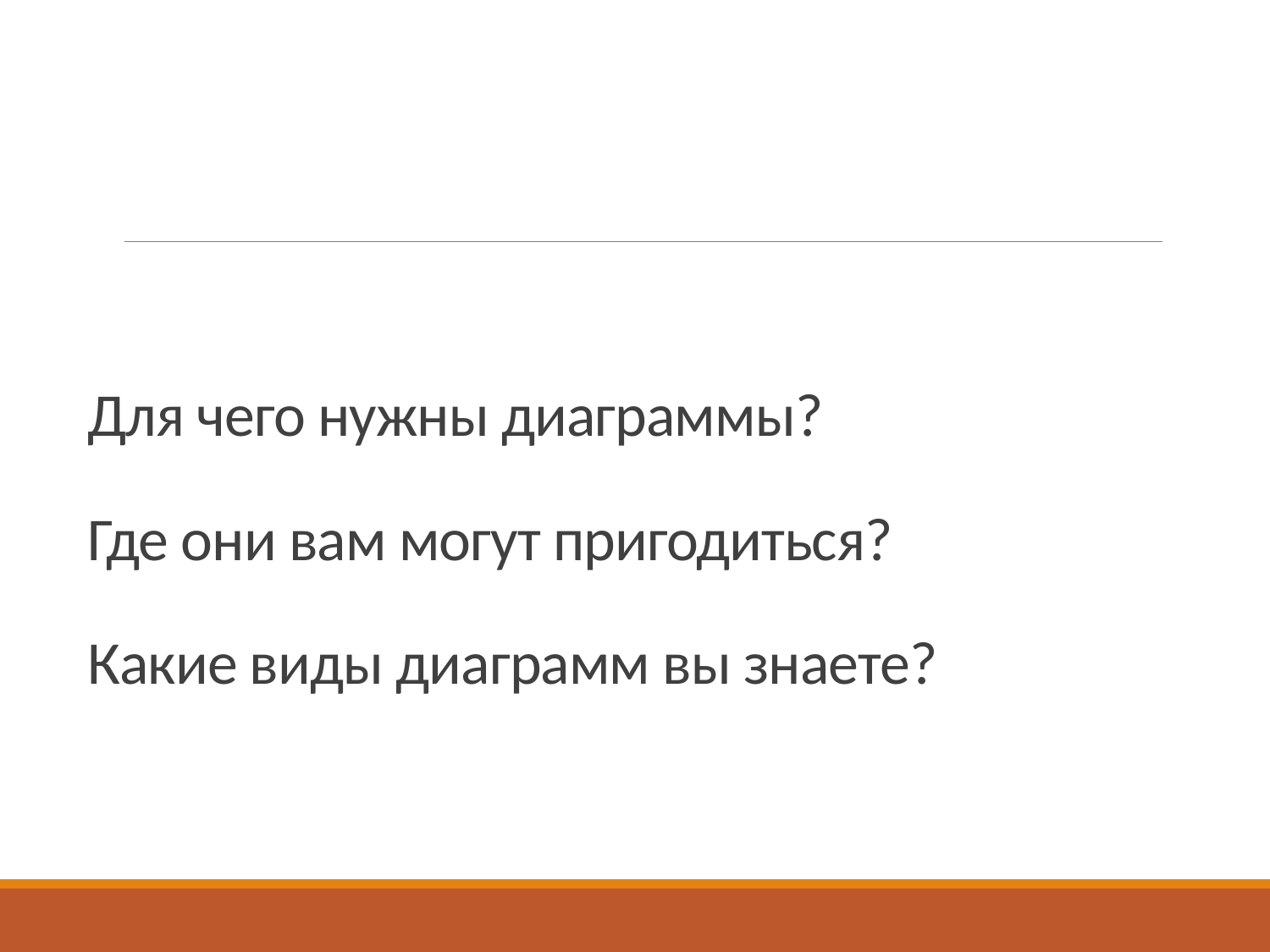

# Для чего нужны диаграммы? Где они вам могут пригодиться? Какие виды диаграмм вы знаете?